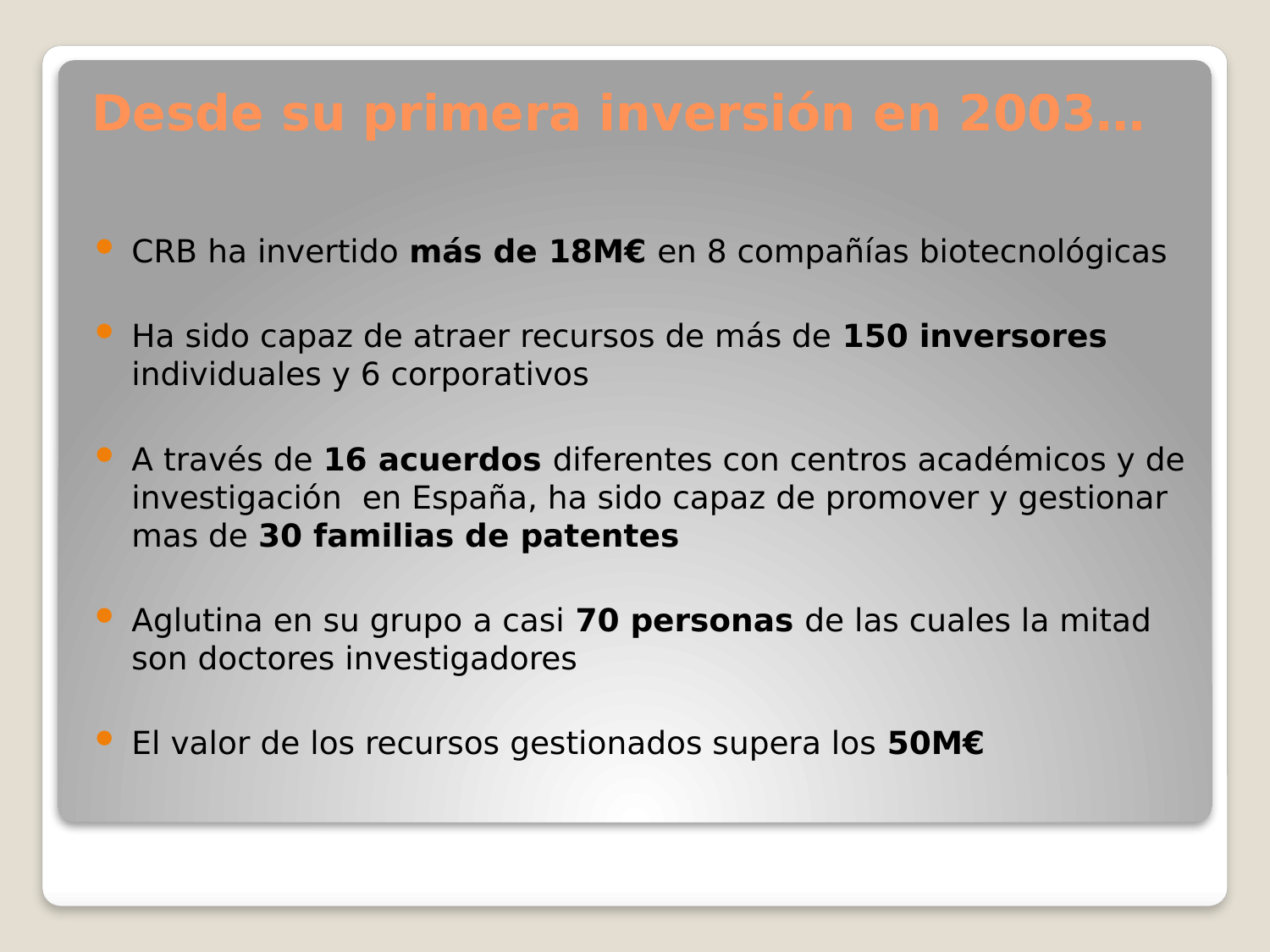

Desde su primera inversión en 2003…
CRB ha invertido más de 18M€ en 8 compañías biotecnológicas

Ha sido capaz de atraer recursos de más de 150 inversores individuales y 6 corporativos

A través de 16 acuerdos diferentes con centros académicos y de investigación  en España, ha sido capaz de promover y gestionar mas de 30 familias de patentes

Aglutina en su grupo a casi 70 personas de las cuales la mitad son doctores investigadores

El valor de los recursos gestionados supera los 50M€